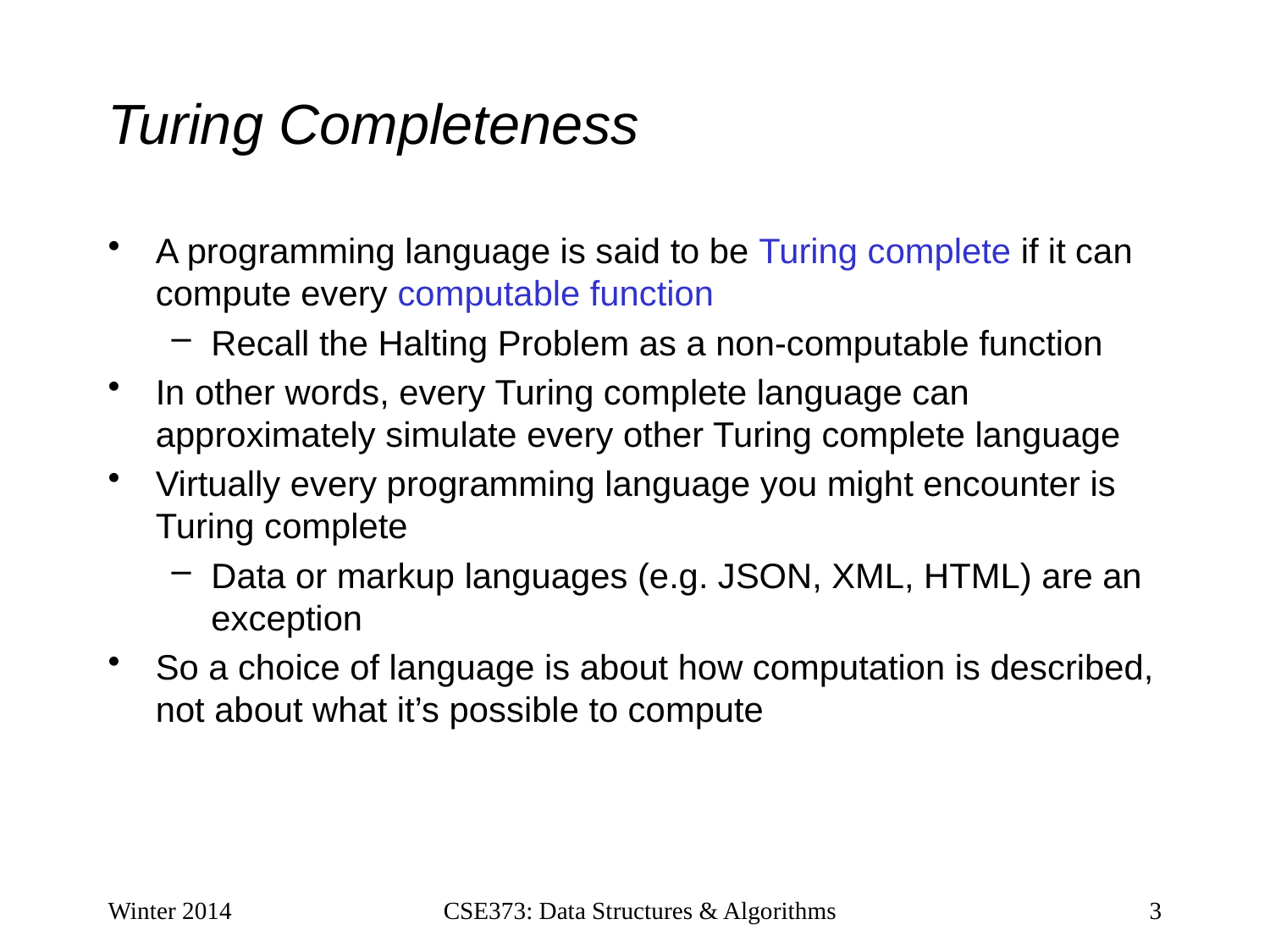

# Turing Completeness
A programming language is said to be Turing complete if it can compute every computable function
Recall the Halting Problem as a non-computable function
In other words, every Turing complete language can approximately simulate every other Turing complete language
Virtually every programming language you might encounter is Turing complete
Data or markup languages (e.g. JSON, XML, HTML) are an exception
So a choice of language is about how computation is described, not about what it’s possible to compute
Winter 2014
CSE373: Data Structures & Algorithms
3